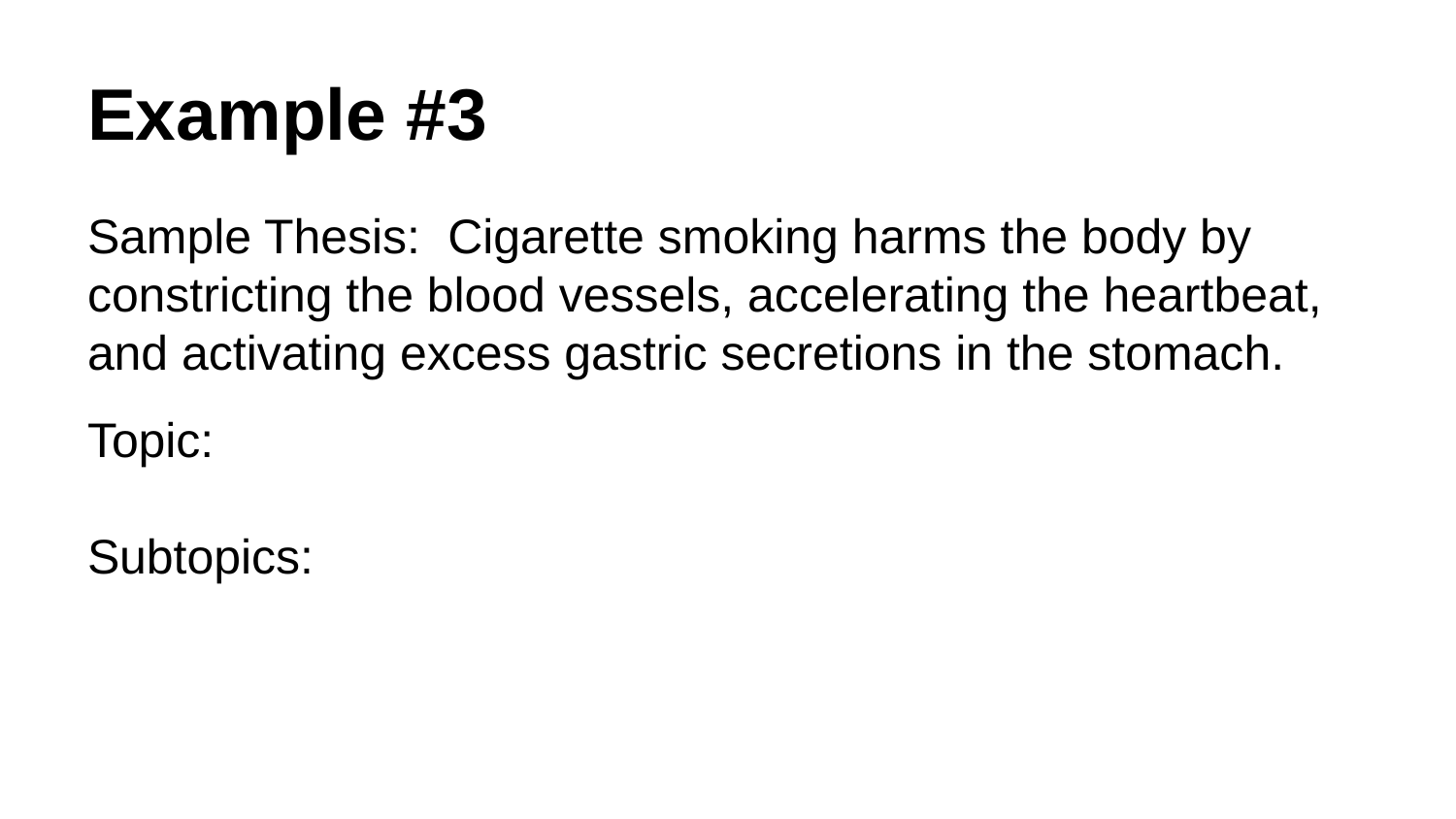

# Example #3
Sample Thesis:  Cigarette smoking harms the body by constricting the blood vessels, accelerating the heartbeat, and activating excess gastric secretions in the stomach.

Topic:

Subtopics: